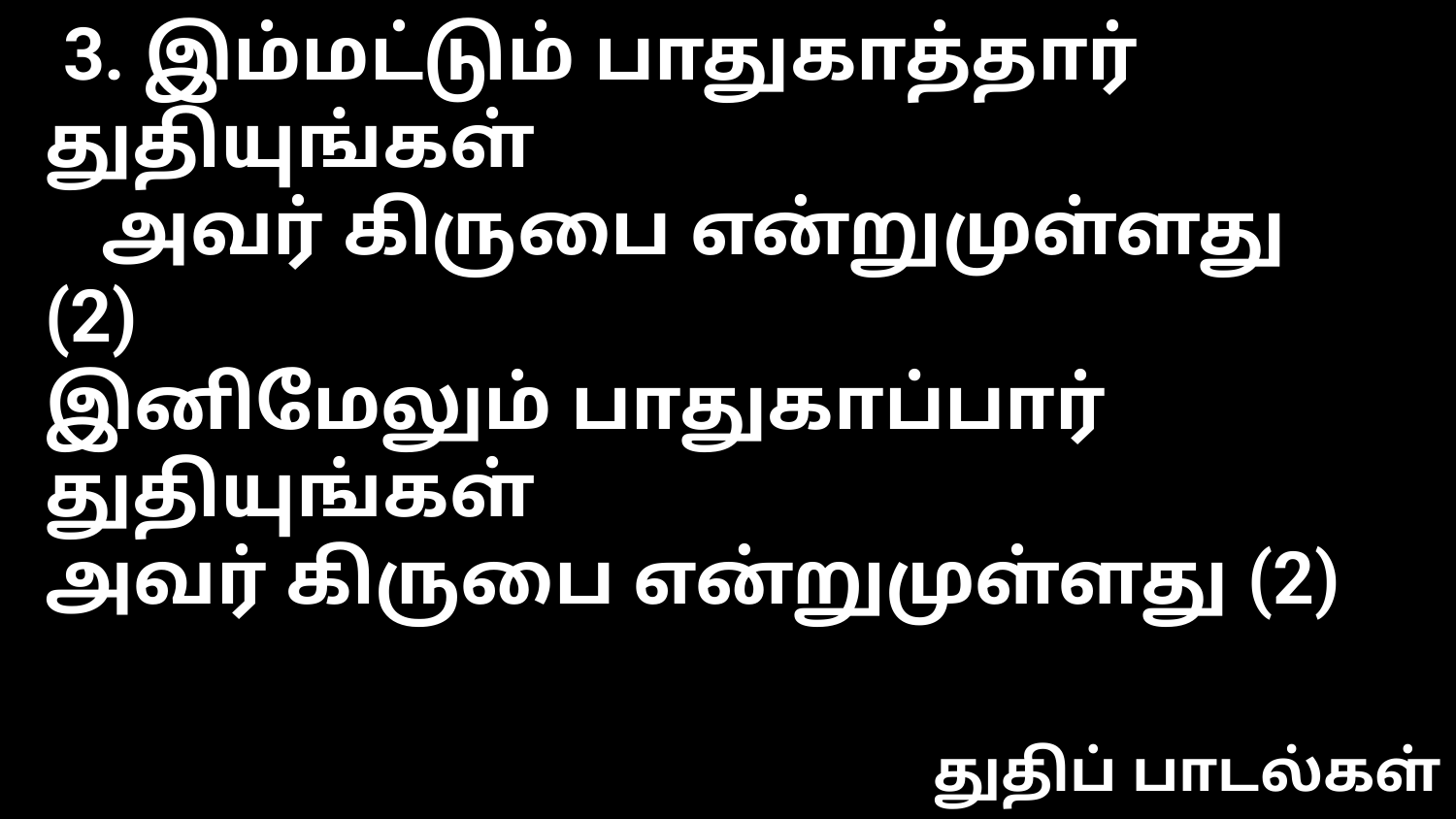

3. இம்மட்டும் பாதுகாத்தார் துதியுங்கள்
   அவர் கிருபை என்றுமுள்ளது (2)
இனிமேலும் பாதுகாப்பார் துதியுங்கள்
அவர் கிருபை என்றுமுள்ளது (2)

துதிப் பாடல்கள்